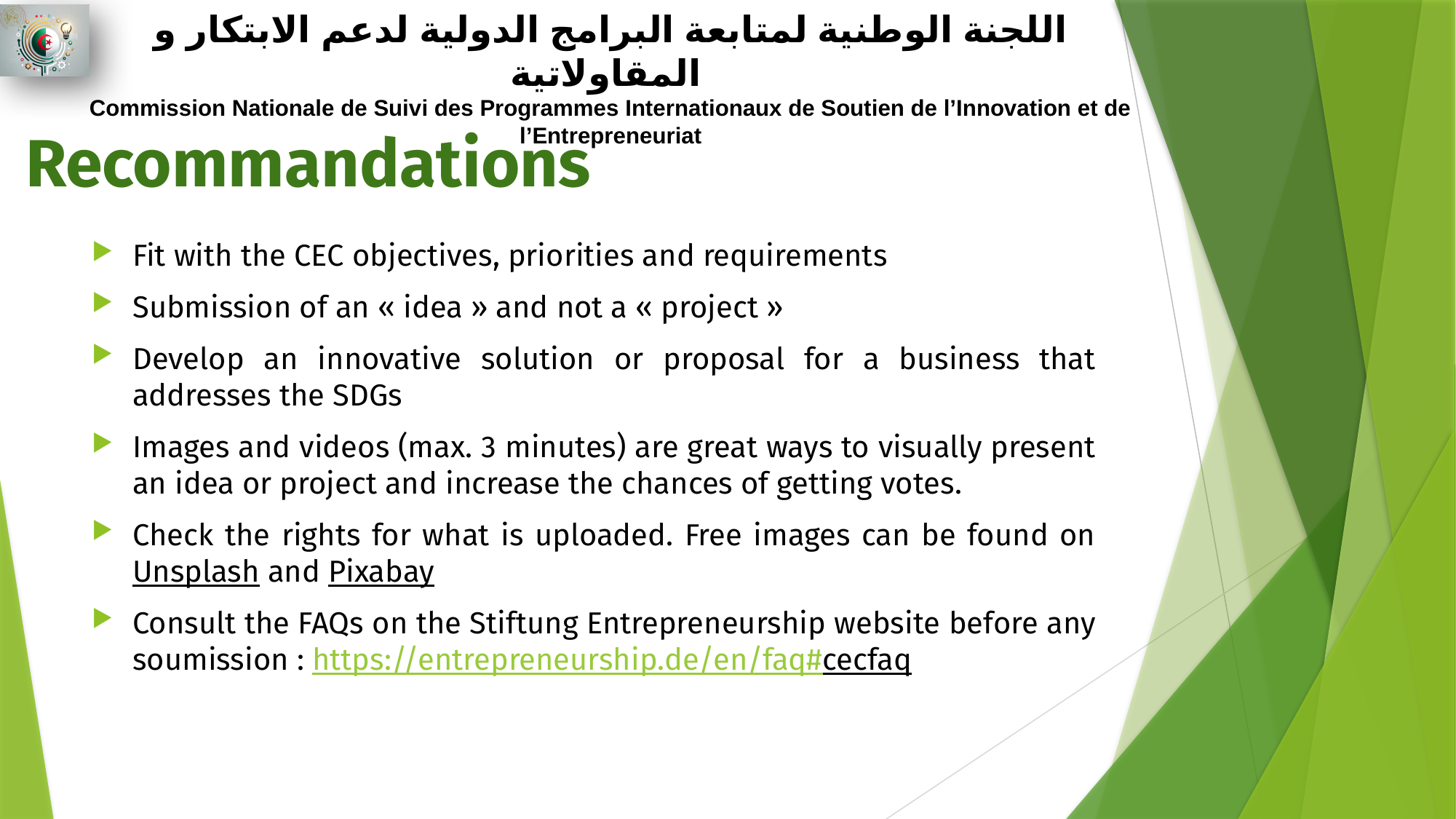

# Recommandations
Fit with the CEC objectives, priorities and requirements
Submission of an « idea » and not a « project »
Develop an innovative solution or proposal for a business that addresses the SDGs
Images and videos (max. 3 minutes) are great ways to visually present an idea or project and increase the chances of getting votes.
Check the rights for what is uploaded. Free images can be found on Unsplash and Pixabay
Consult the FAQs on the Stiftung Entrepreneurship website before any soumission : https://entrepreneurship.de/en/faq#cecfaq